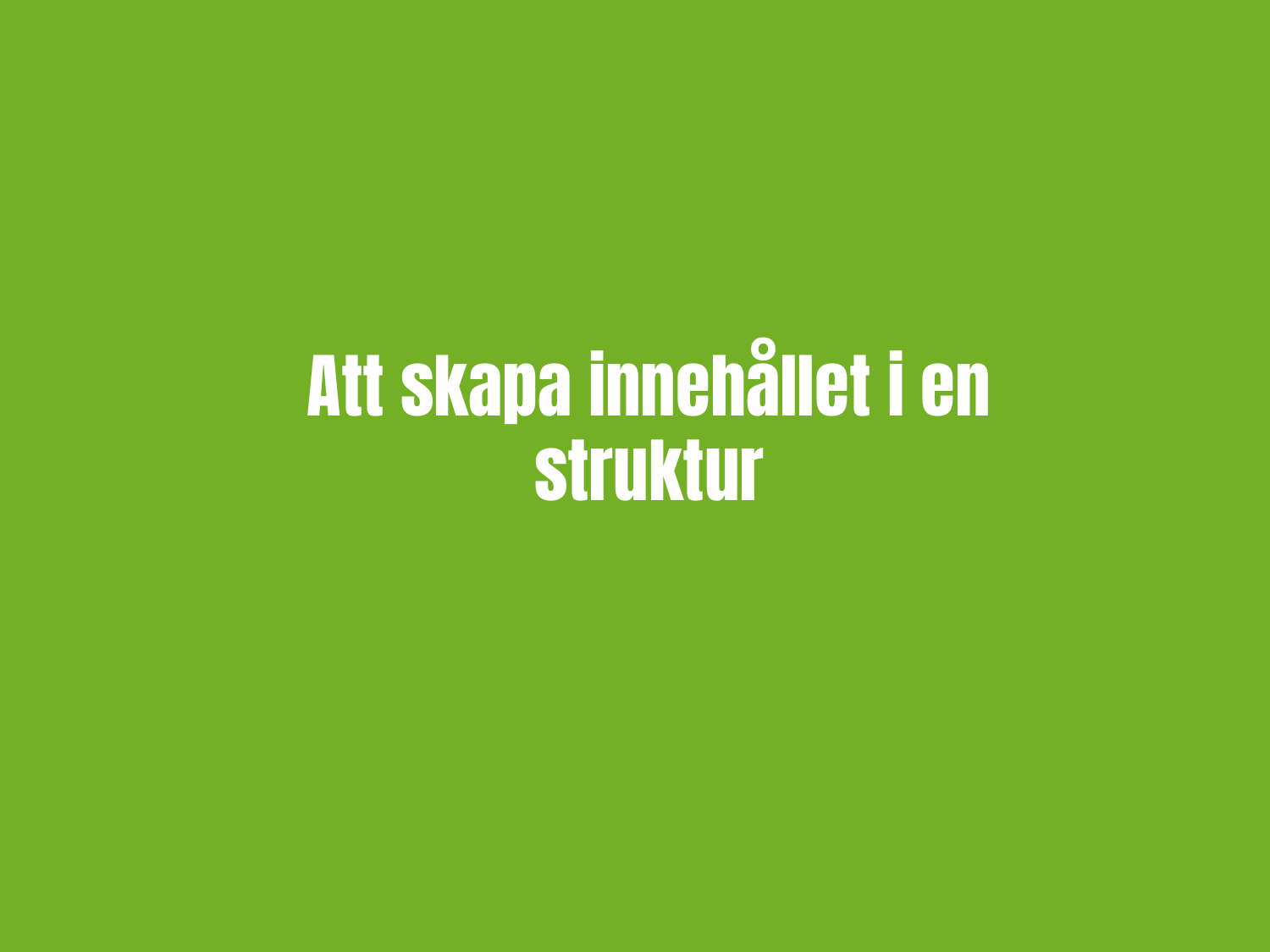

# Att skapa innehållet i en struktur